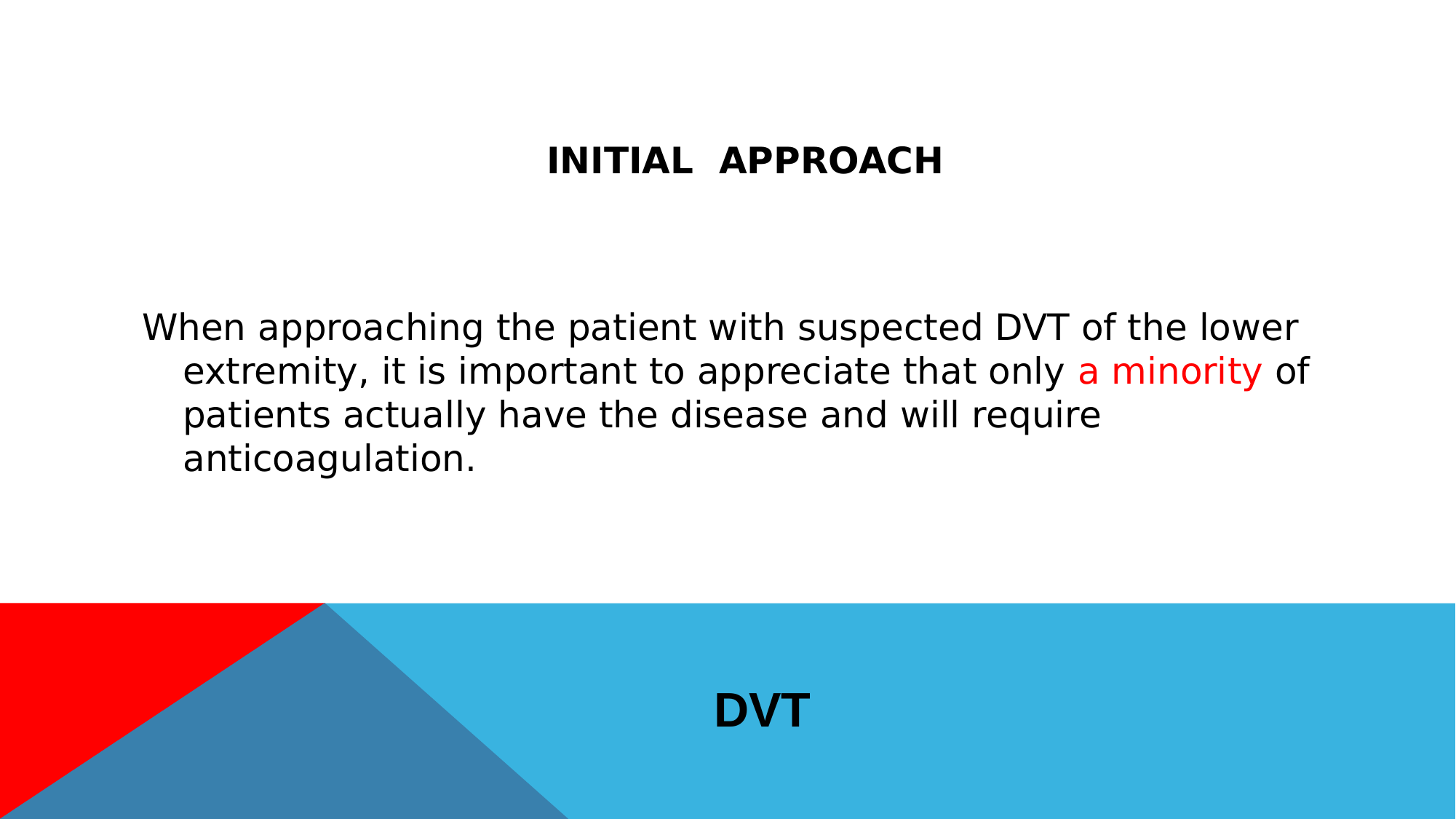

INITIAL  APPROACH

When approaching the patient with suspected DVT of the lower extremity, it is important to appreciate that only a minority of patients actually have the disease and will require anticoagulation.
# DVT